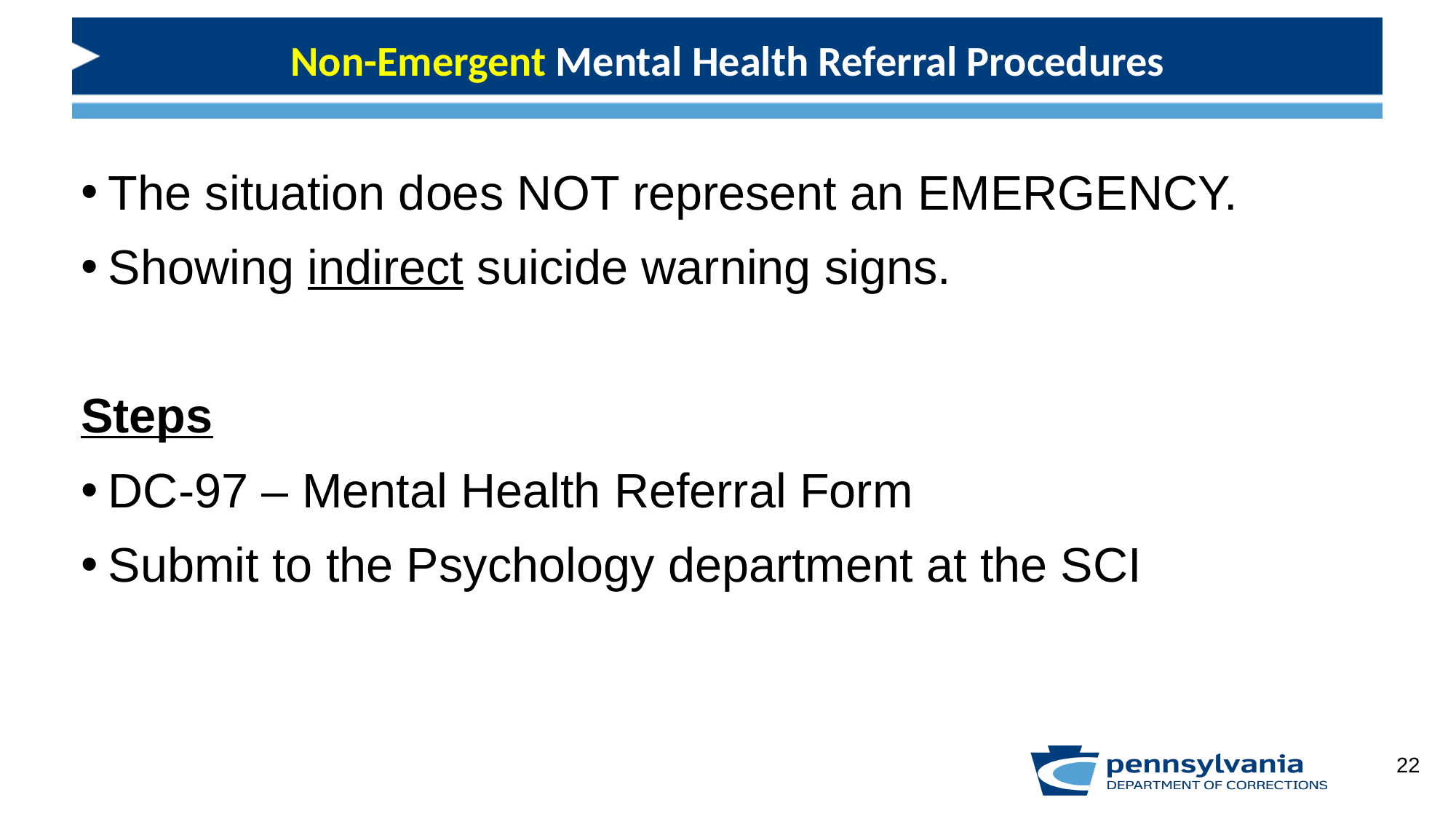

# Non-Emergent Mental Health Referral Procedures
The situation does NOT represent an EMERGENCY.
Showing indirect suicide warning signs.

Steps
DC-97 – Mental Health Referral Form
Submit to the Psychology department at the SCI

22